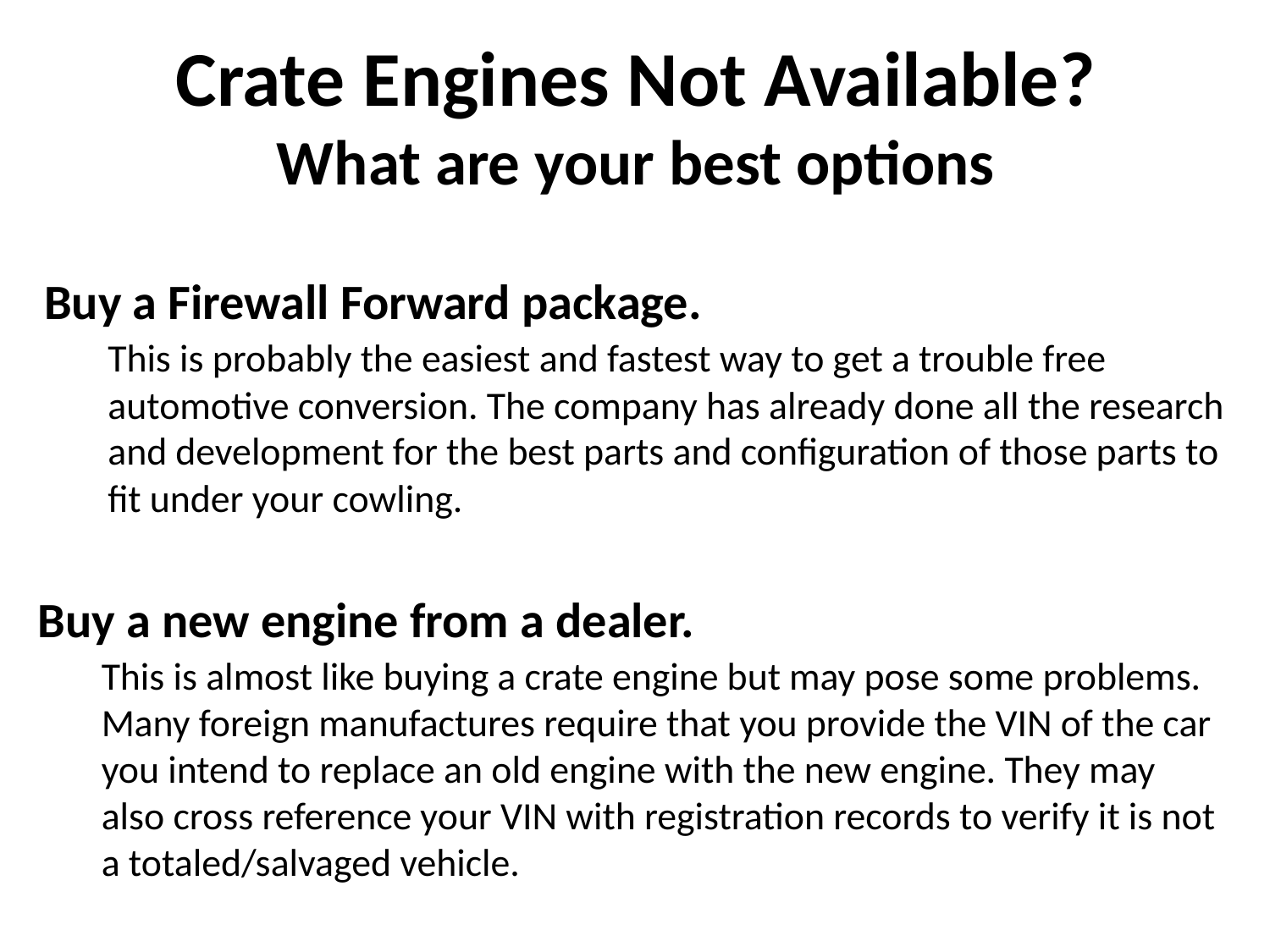

Crate Engines Not Available?
What are your best options
Buy a Firewall Forward package.
	This is probably the easiest and fastest way to get a trouble free automotive conversion. The company has already done all the research and development for the best parts and configuration of those parts to fit under your cowling.
Buy a new engine from a dealer.
	This is almost like buying a crate engine but may pose some problems. Many foreign manufactures require that you provide the VIN of the car you intend to replace an old engine with the new engine. They may also cross reference your VIN with registration records to verify it is not a totaled/salvaged vehicle.